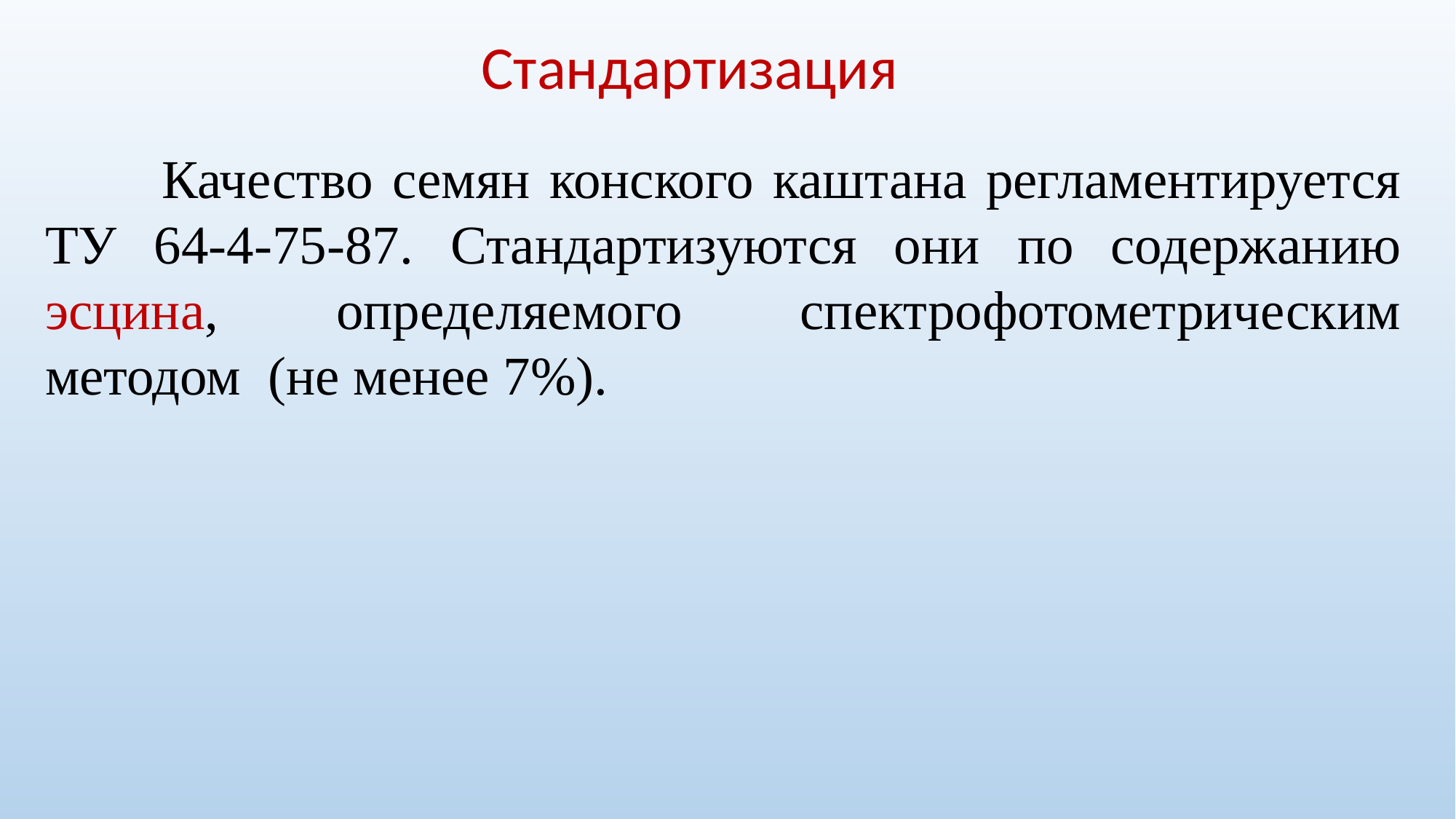

Стандартизация
      Качество семян конского каштана регламентируется ТУ 64-4-75-87. Стандартизуются они по содержанию эсцина, определяемого спектрофотометрическим методом  (не менее 7%).